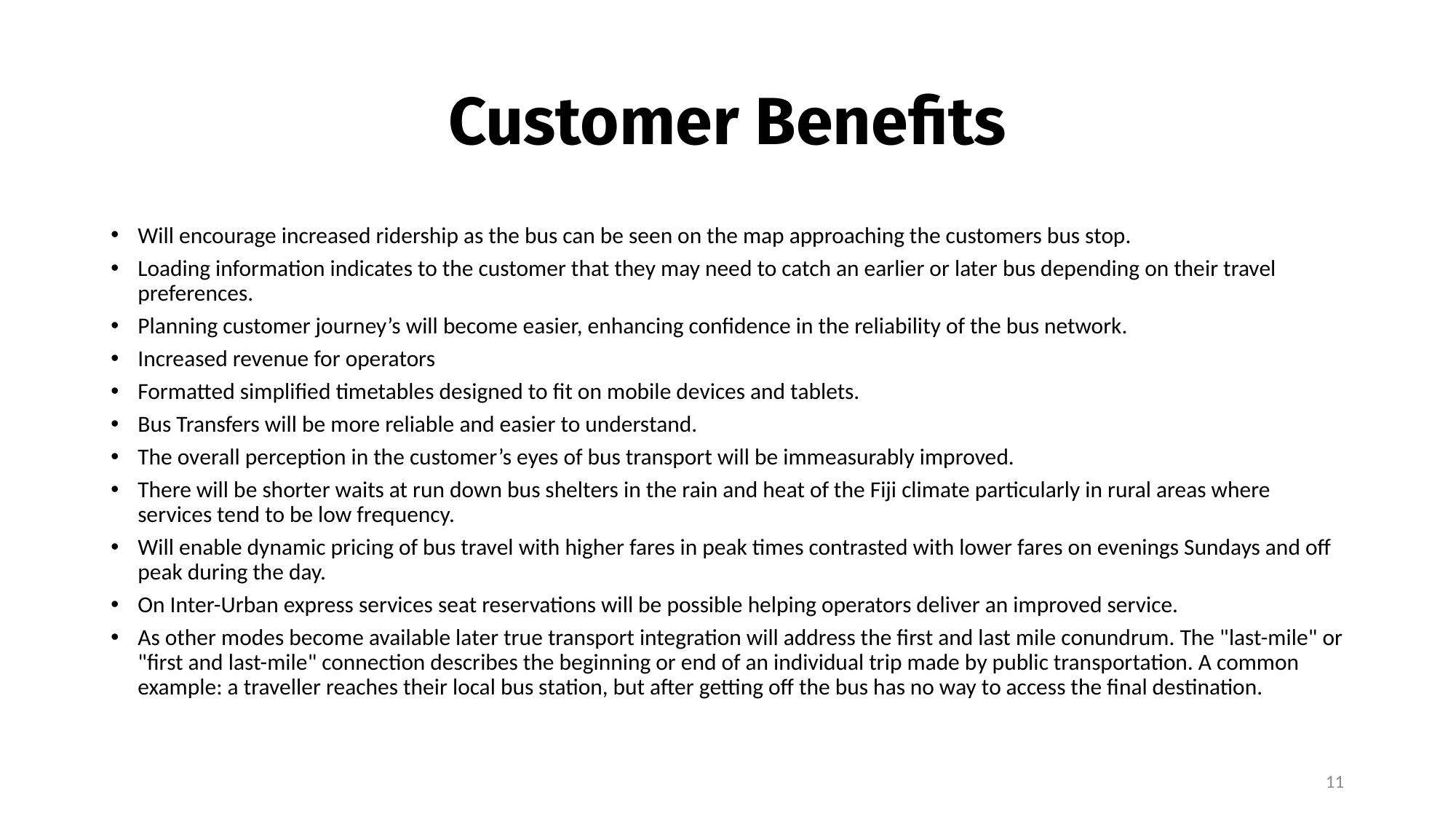

# Customer Benefits
Will encourage increased ridership as the bus can be seen on the map approaching the customers bus stop.
Loading information indicates to the customer that they may need to catch an earlier or later bus depending on their travel preferences.
Planning customer journey’s will become easier, enhancing confidence in the reliability of the bus network.
Increased revenue for operators
Formatted simplified timetables designed to fit on mobile devices and tablets.
Bus Transfers will be more reliable and easier to understand.
The overall perception in the customer’s eyes of bus transport will be immeasurably improved.
There will be shorter waits at run down bus shelters in the rain and heat of the Fiji climate particularly in rural areas where services tend to be low frequency.
Will enable dynamic pricing of bus travel with higher fares in peak times contrasted with lower fares on evenings Sundays and off peak during the day.
On Inter-Urban express services seat reservations will be possible helping operators deliver an improved service.
As other modes become available later true transport integration will address the first and last mile conundrum. The "last-mile" or "first and last-mile" connection describes the beginning or end of an individual trip made by public transportation. A common example: a traveller reaches their local bus station, but after getting off the bus has no way to access the final destination.

11